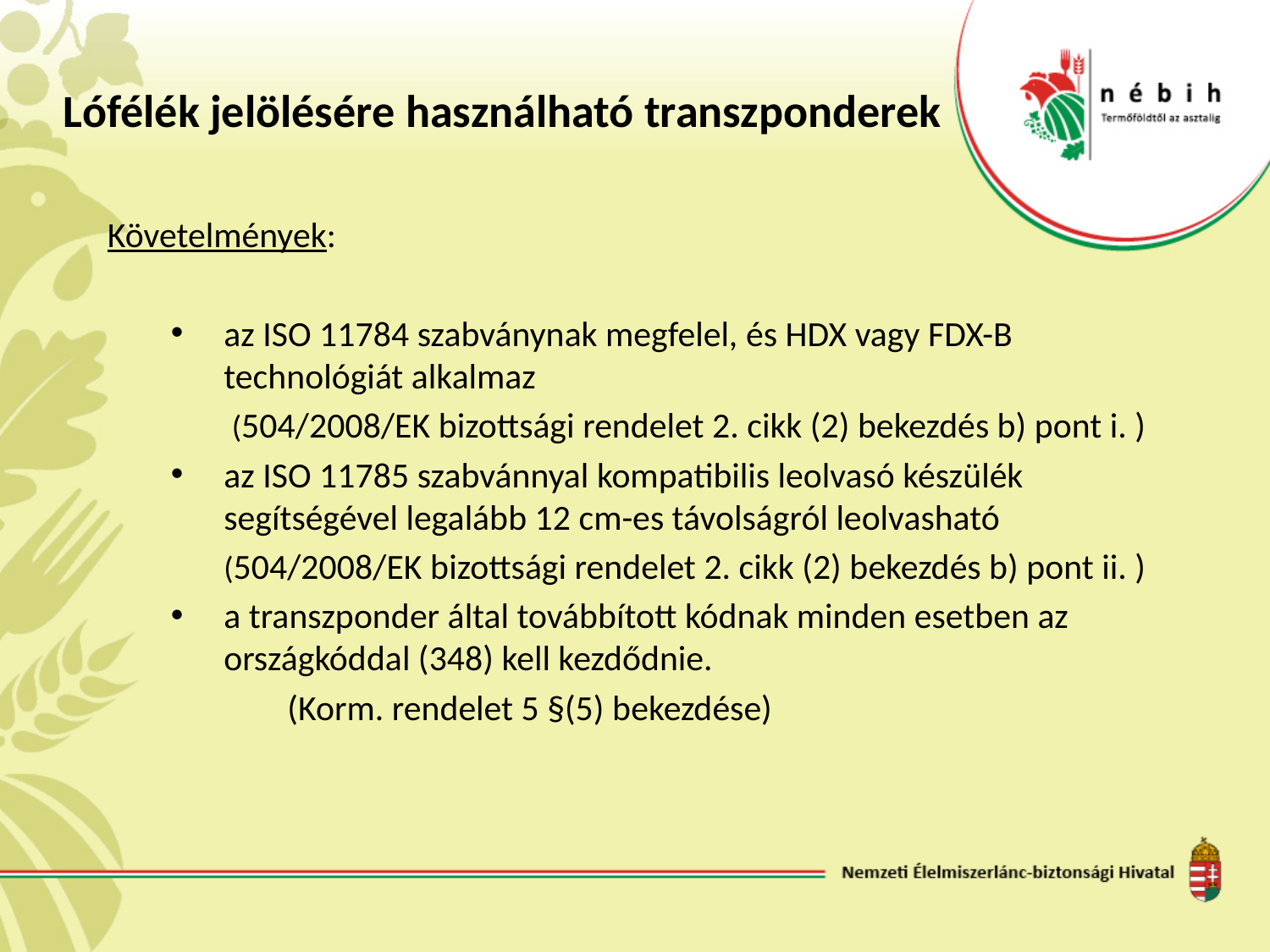

Lófélék jelölésére használható transzponderek
Követelmények:

az ISO 11784 szabványnak megfelel, és HDX vagy FDX-B technológiát alkalmaz
	 (504/2008/EK bizottsági rendelet 2. cikk (2) bekezdés b) pont i. )
az ISO 11785 szabvánnyal kompatibilis leolvasó készülék segítségével legalább 12 cm-es távolságról leolvasható
	(504/2008/EK bizottsági rendelet 2. cikk (2) bekezdés b) pont ii. )
a transzponder által továbbított kódnak minden esetben az országkóddal (348) kell kezdődnie.
		(Korm. rendelet 5 §(5) bekezdése)